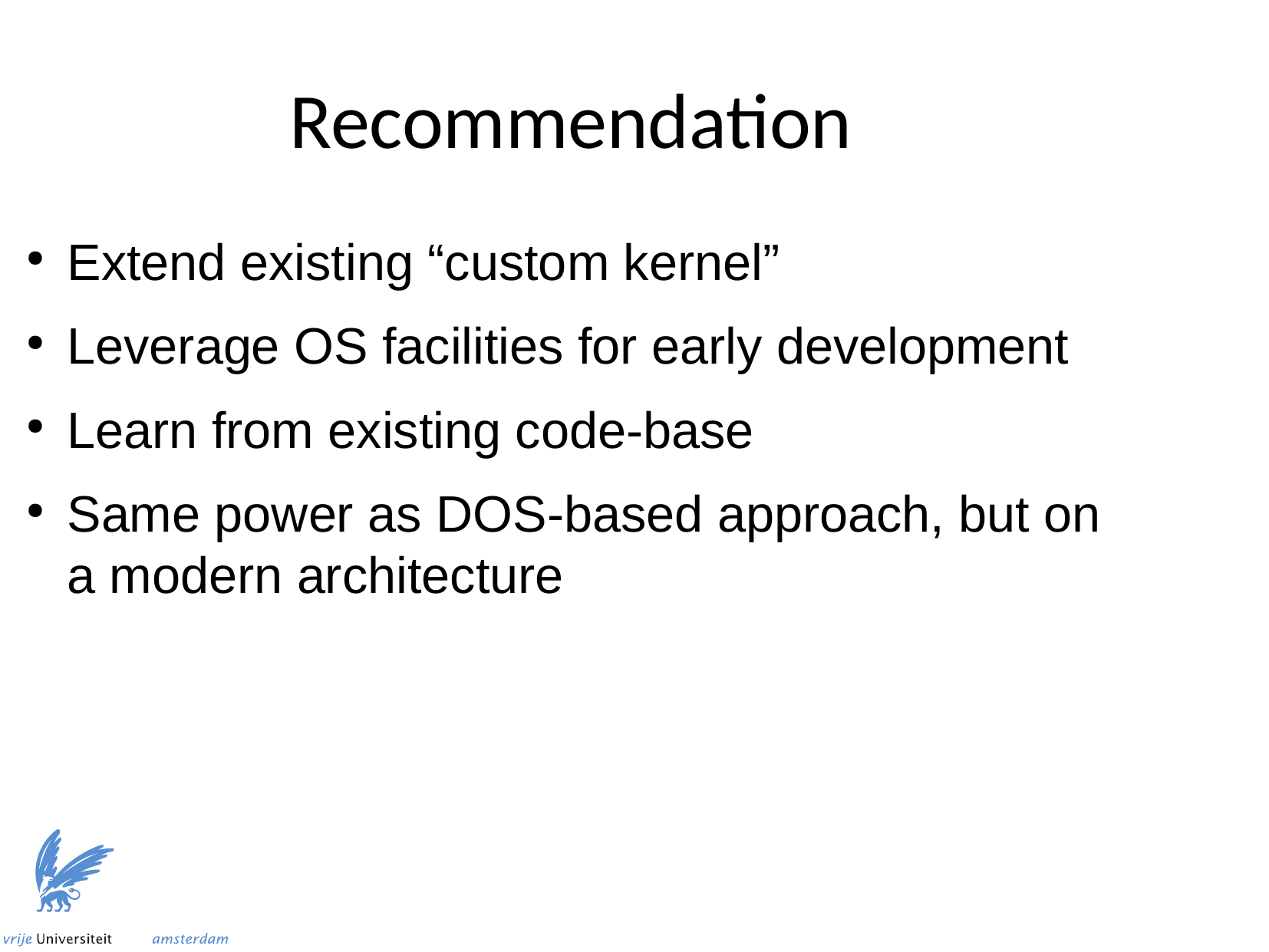

Recommendation
Extend existing “custom kernel”
Leverage OS facilities for early development
Learn from existing code-base
Same power as DOS-based approach, but on a modern architecture